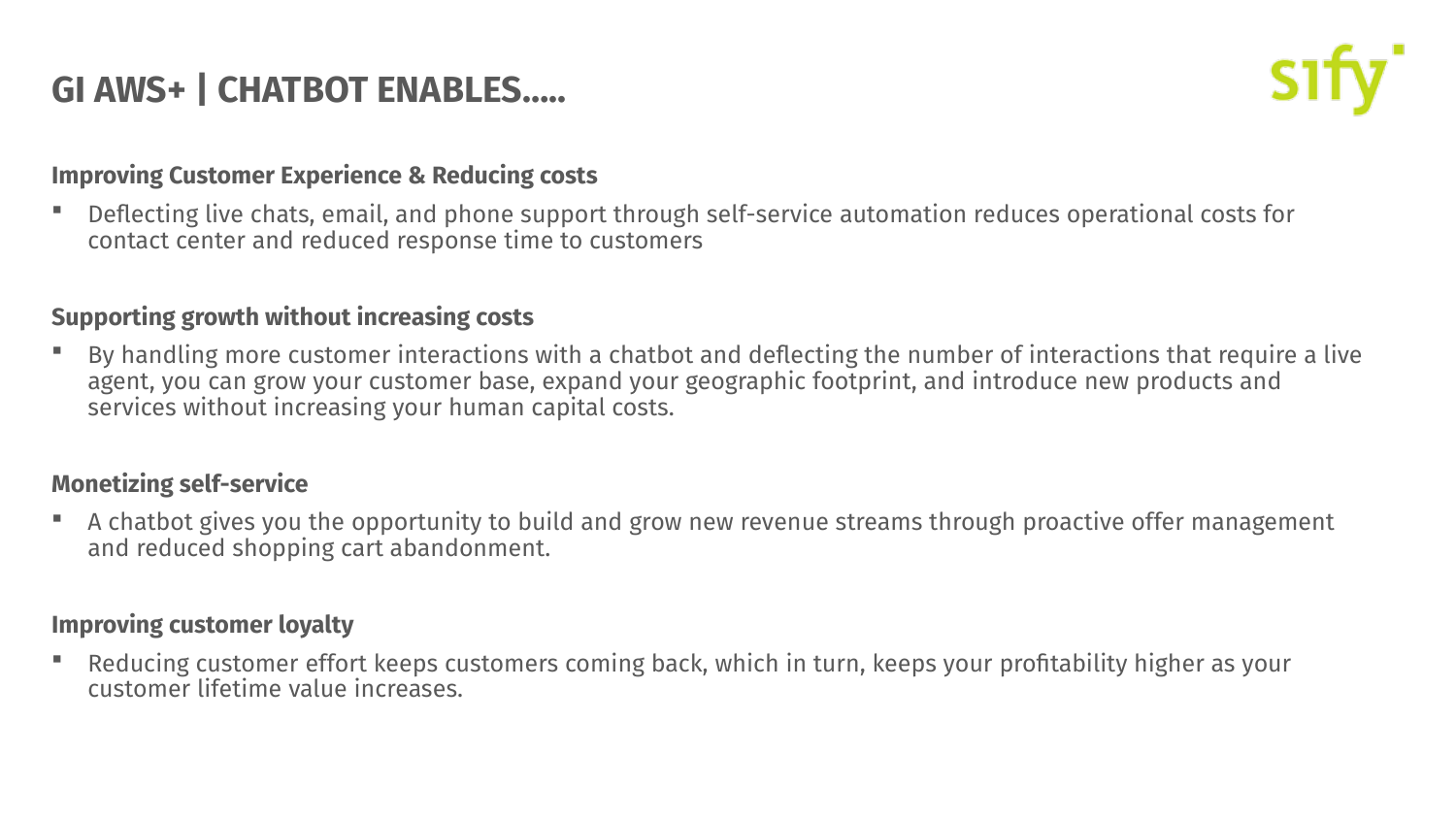

# GI AWS+ | chatbot Enables…..
Improving Customer Experience & Reducing costs
Deflecting live chats, email, and phone support through self-service automation reduces operational costs for contact center and reduced response time to customers

Supporting growth without increasing costs
By handling more customer interactions with a chatbot and deflecting the number of interactions that require a live agent, you can grow your customer base, expand your geographic footprint, and introduce new products and services without increasing your human capital costs.

Monetizing self-service
A chatbot gives you the opportunity to build and grow new revenue streams through proactive offer management and reduced shopping cart abandonment.

Improving customer loyalty
Reducing customer effort keeps customers coming back, which in turn, keeps your profitability higher as your customer lifetime value increases.